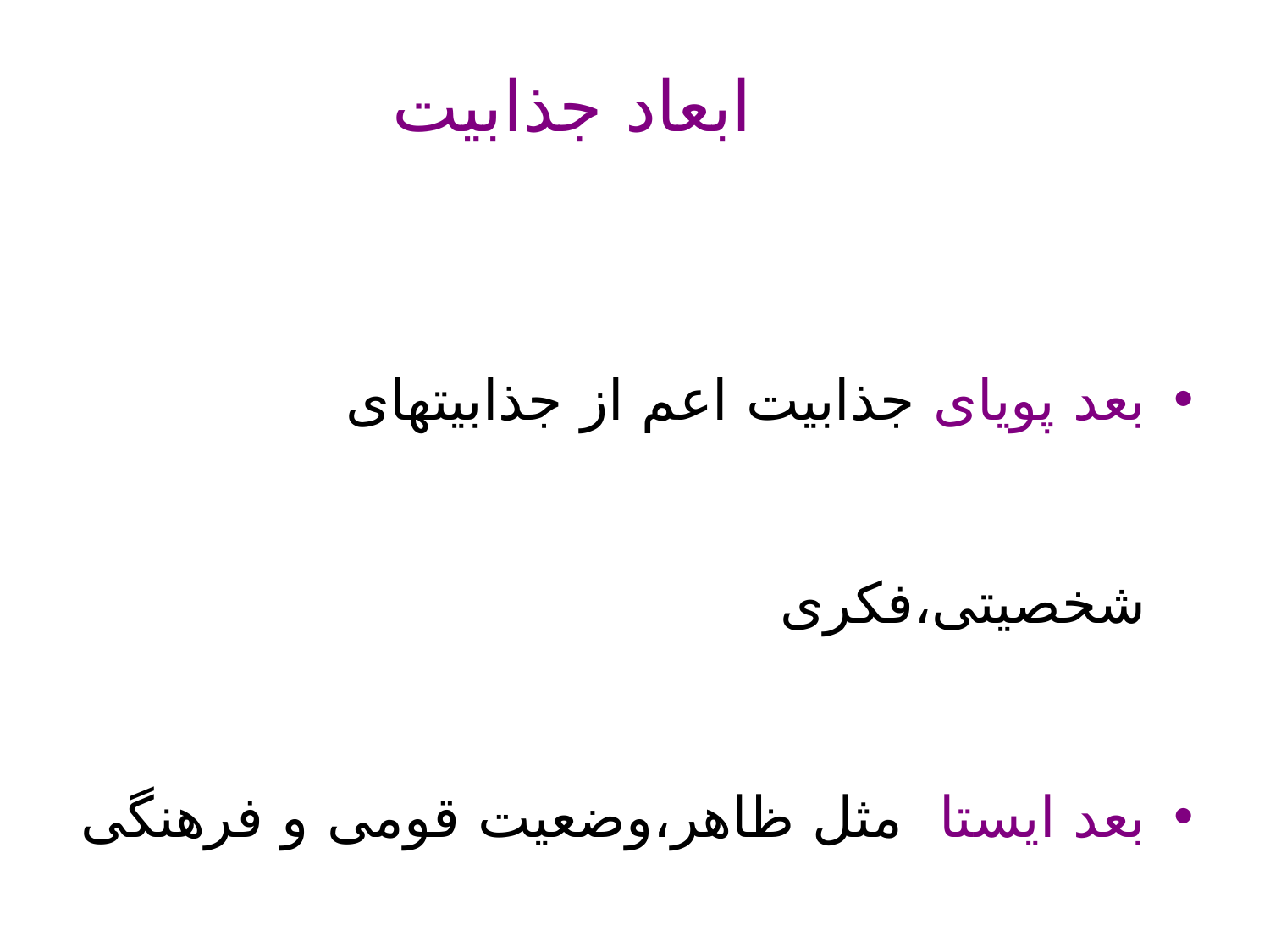

# ابعاد جذابیت
بعد پویای جذابیت اعم از جذابیتهای شخصیتی،فکری
بعد ایستا  مثل ظاهر،وضعیت قومی و فرهنگی